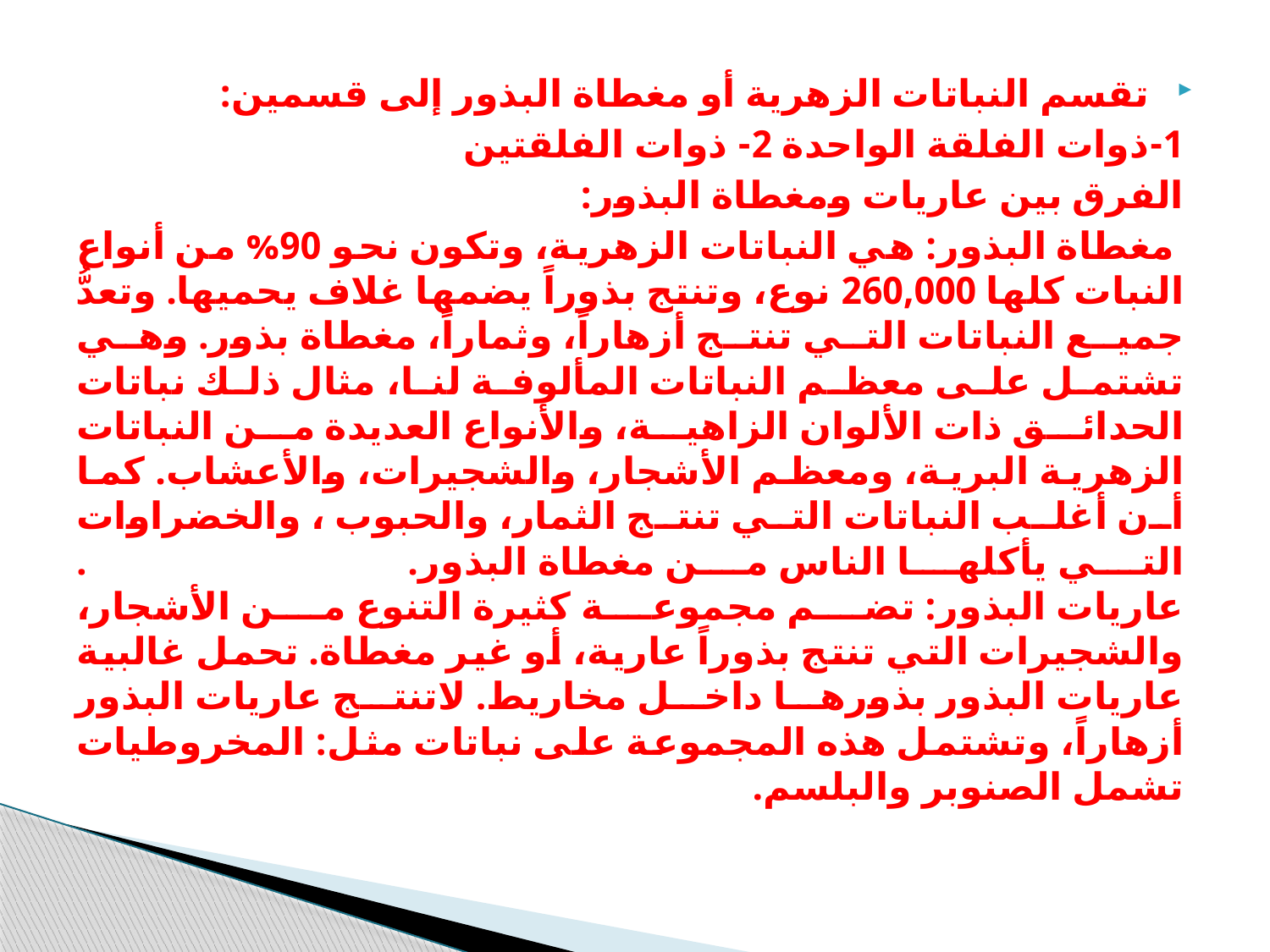

تقسم النباتات الزهرية أو مغطاة البذور إلى قسمين:
1-ذوات الفلقة الواحدة 2- ذوات الفلقتين
الفرق بين عاريات ومغطاة البذور:
 مغطاة البذور: هي النباتات الزهرية، وتكون نحو 90% من أنواع النبات كلها 260,000 نوع، وتنتج بذوراً يضمها غلاف يحميها. وتعدُّ جميع النباتات التي تنتج أزهاراً، وثماراً، مغطاة بذور. وهي تشتمل على معظم النباتات المألوفة لنا، مثال ذلك نباتات الحدائق ذات الألوان الزاهية، والأنواع العديدة من النباتات الزهرية البرية، ومعظم الأشجار، والشجيرات، والأعشاب. كما أن أغلب النباتات التي تنتج الثمار، والحبوب ، والخضراوات التي يأكلها الناس من مغطاة البذور.                                 .
عاريات البذور: تضم مجموعة كثيرة التنوع من الأشجار، والشجيرات التي تنتج بذوراً عارية، أو غير مغطاة. تحمل غالبية عاريات البذور بذورها داخل مخاريط. لاتنتج عاريات البذور أزهاراً، وتشتمل هذه المجموعة على نباتات مثل: المخروطيات تشمل الصنوبر والبلسم.